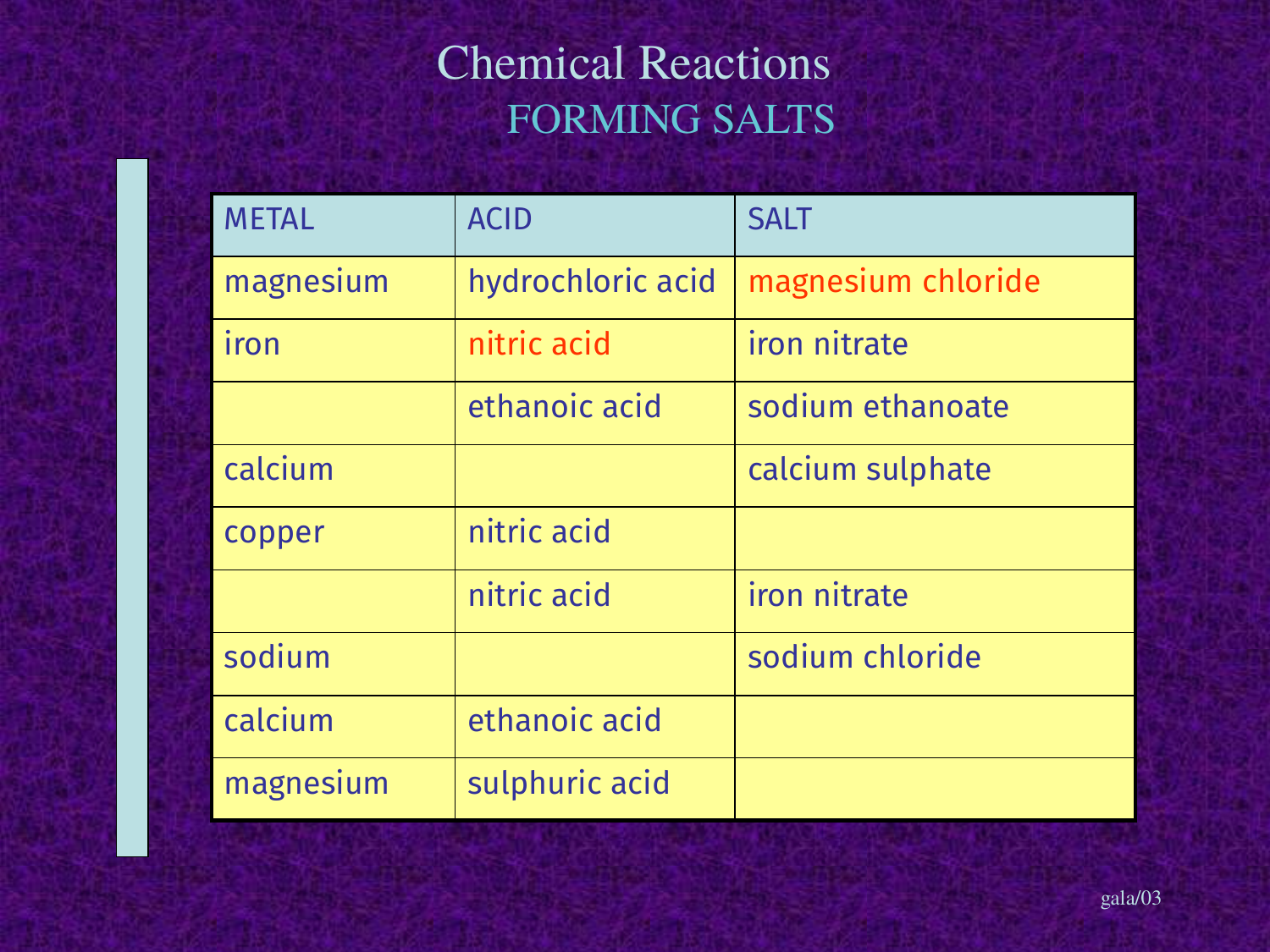

FORMING SALTS

| METAL | ACID | SALT |
| --- | --- | --- |
| magnesium | hydrochloric acid | magnesium chloride |
| iron | nitric acid | iron nitrate |
|  | ethanoic acid | sodium ethanoate |
| calcium |  | calcium sulphate |
| copper | nitric acid |  |
|  | nitric acid | iron nitrate |
| sodium |  | sodium chloride |
| calcium | ethanoic acid |  |
| magnesium | sulphuric acid |  |